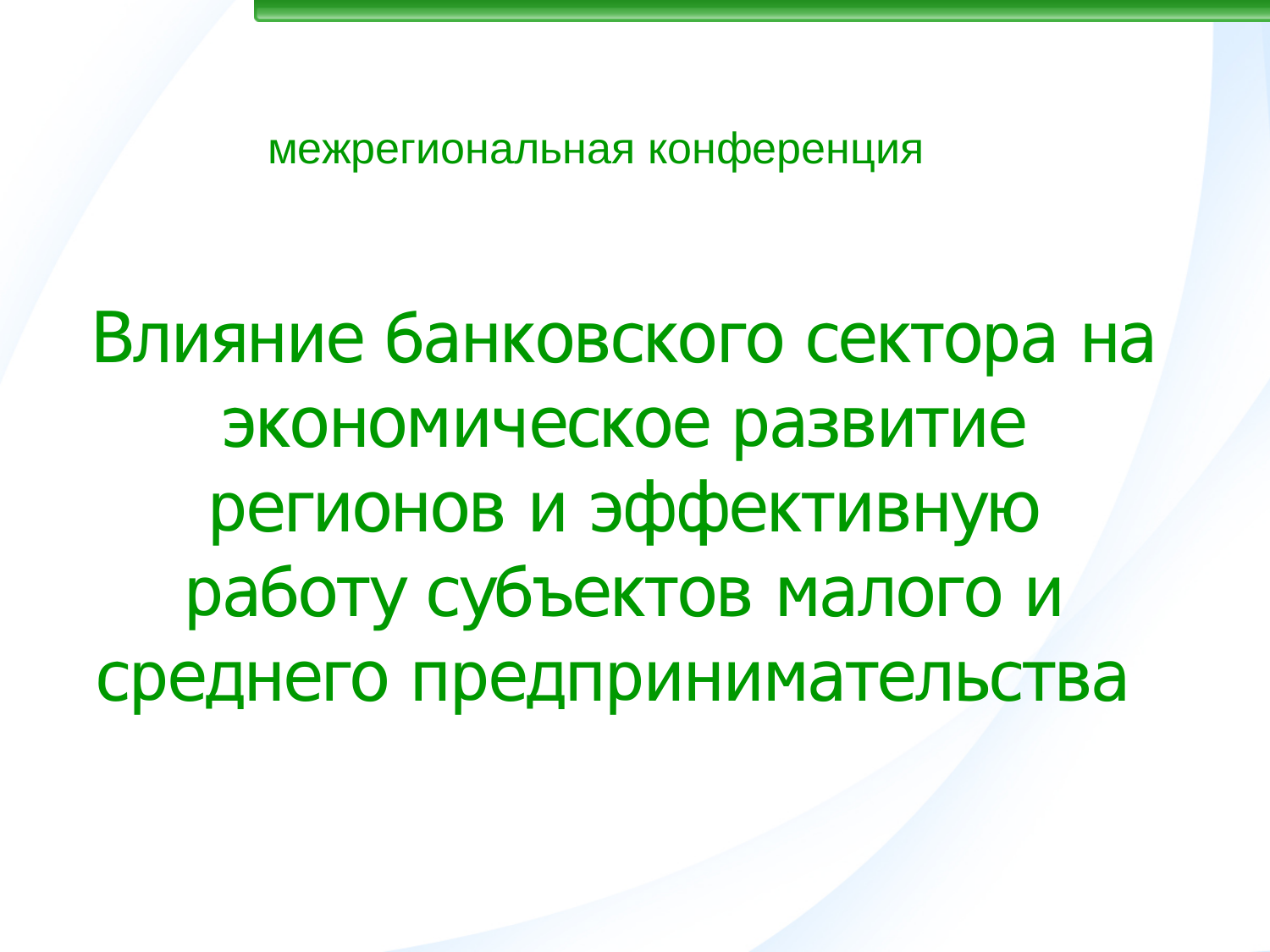

# межрегиональная конференция
Влияние банковского сектора на экономическое развитие регионов и эффективную работу субъектов малого и среднего предпринимательства